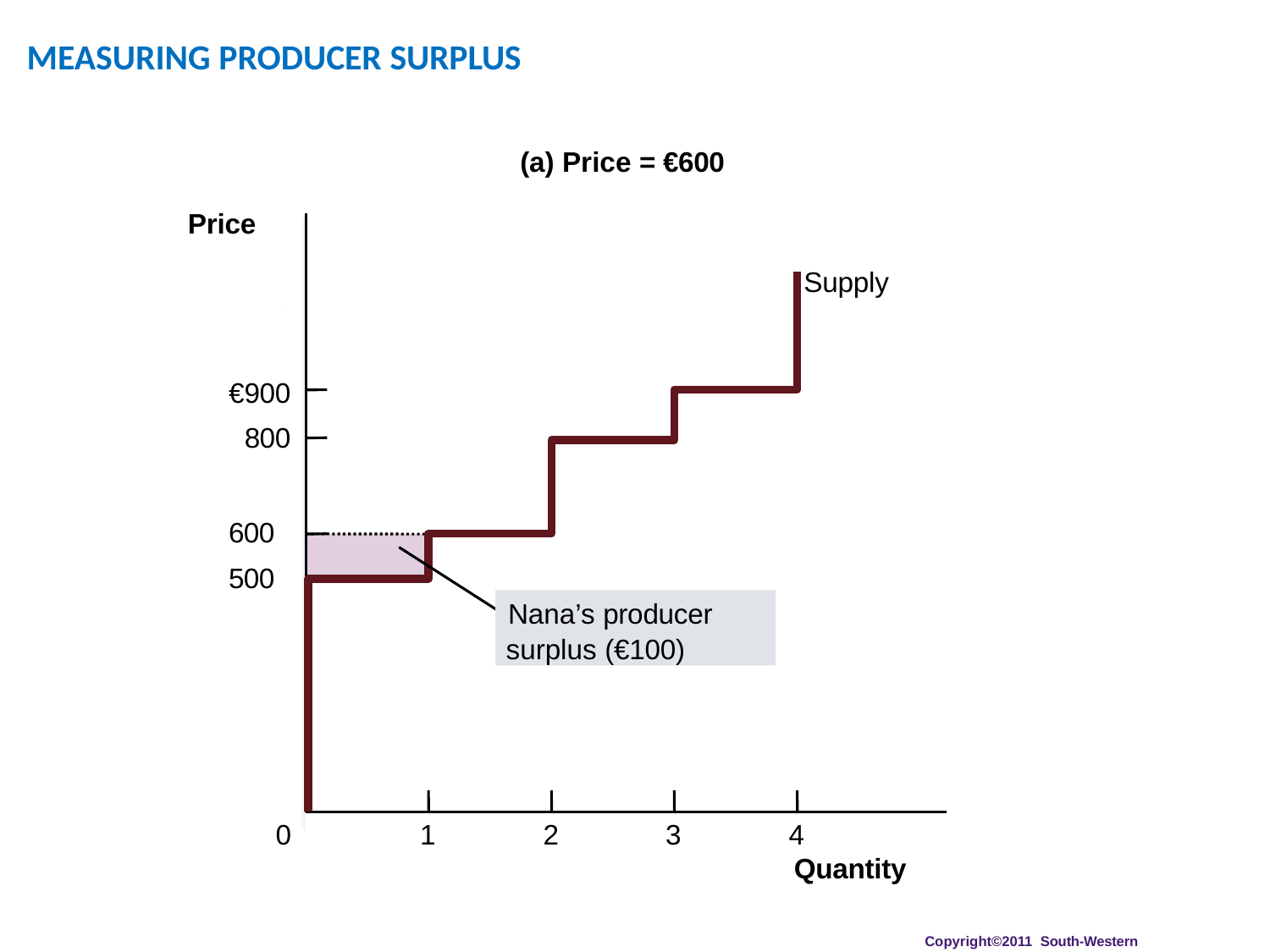

# MEASURING PRODUCER SURPLUS
(a) Price = €600

Price

of
House
Painting

Supply

€900 800

600
500

Nana’s producer surplus (€100)
’
0
1
2
3
4
Quantity
of

Houses Painted
Copyright©2011 South-Western